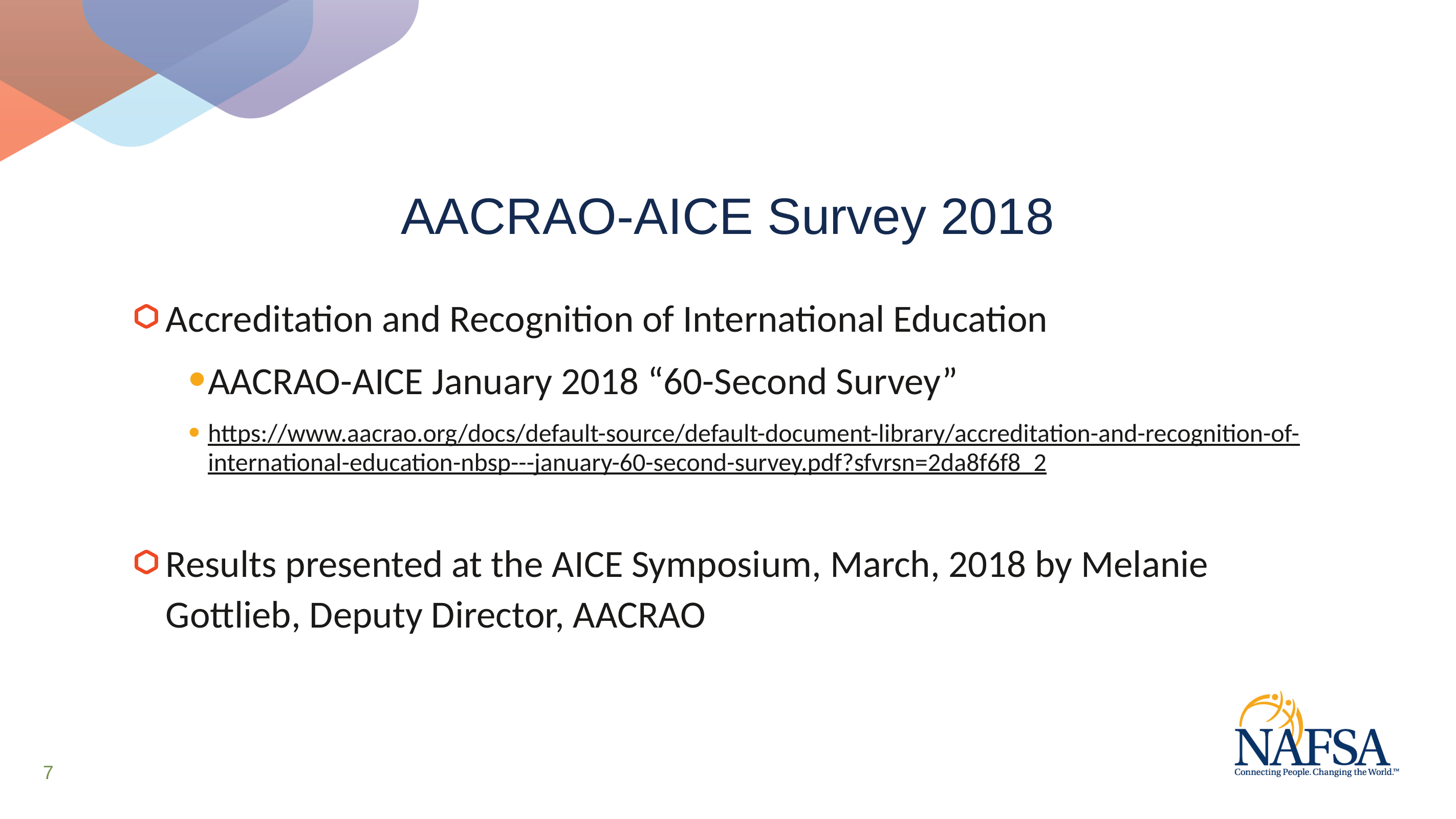

# AACRAO-AICE Survey 2018
Accreditation and Recognition of International Education
AACRAO-AICE January 2018 “60-Second Survey”
https://www.aacrao.org/docs/default-source/default-document-library/accreditation-and-recognition-of-international-education-nbsp---january-60-second-survey.pdf?sfvrsn=2da8f6f8_2
Results presented at the AICE Symposium, March, 2018 by Melanie Gottlieb, Deputy Director, AACRAO
7